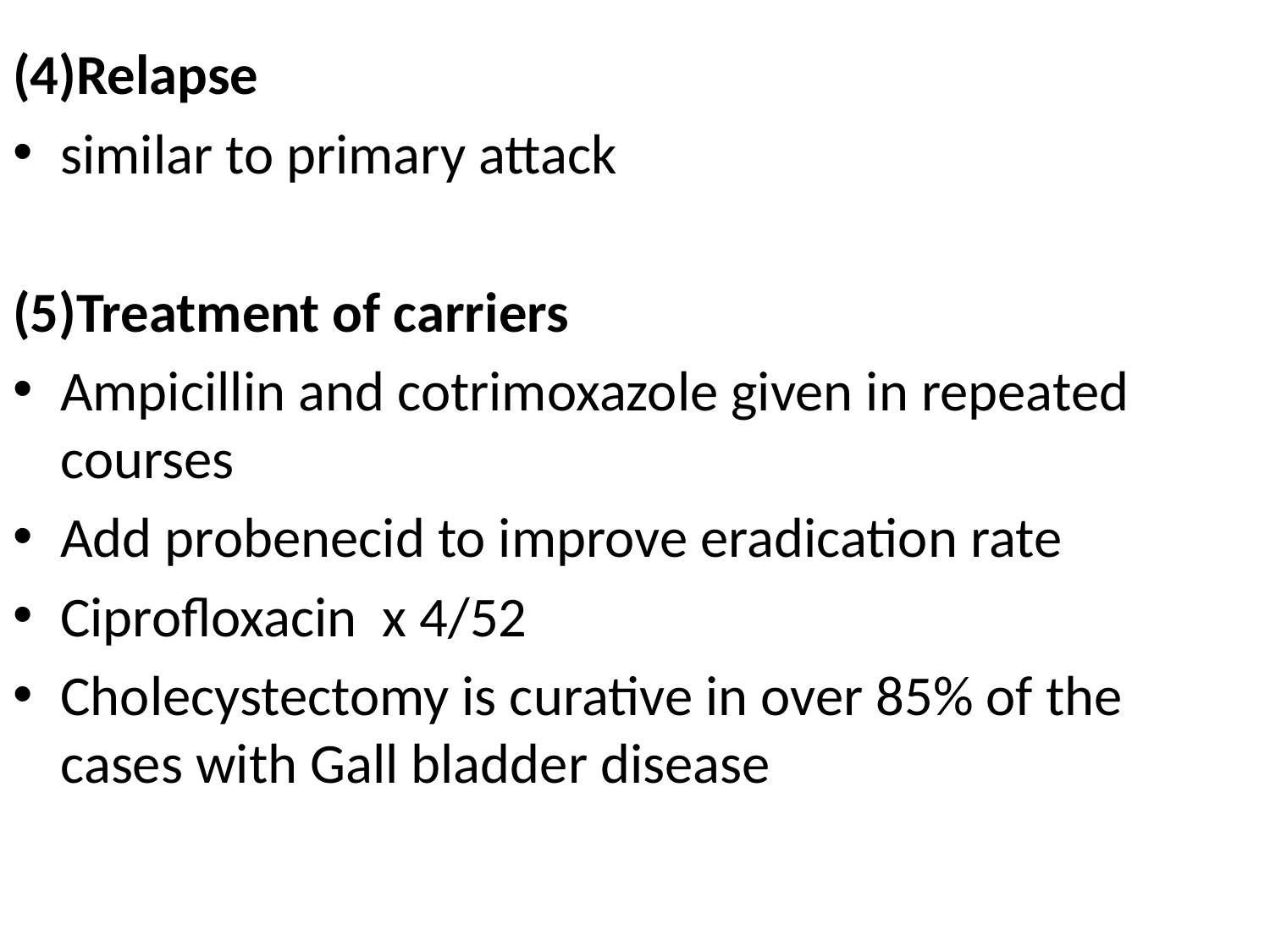

#
(4)Relapse
similar to primary attack

(5)Treatment of carriers
Ampicillin and cotrimoxazole given in repeated courses
Add probenecid to improve eradication rate
Ciprofloxacin  x 4/52
Cholecystectomy is curative in over 85% of the cases with Gall bladder disease